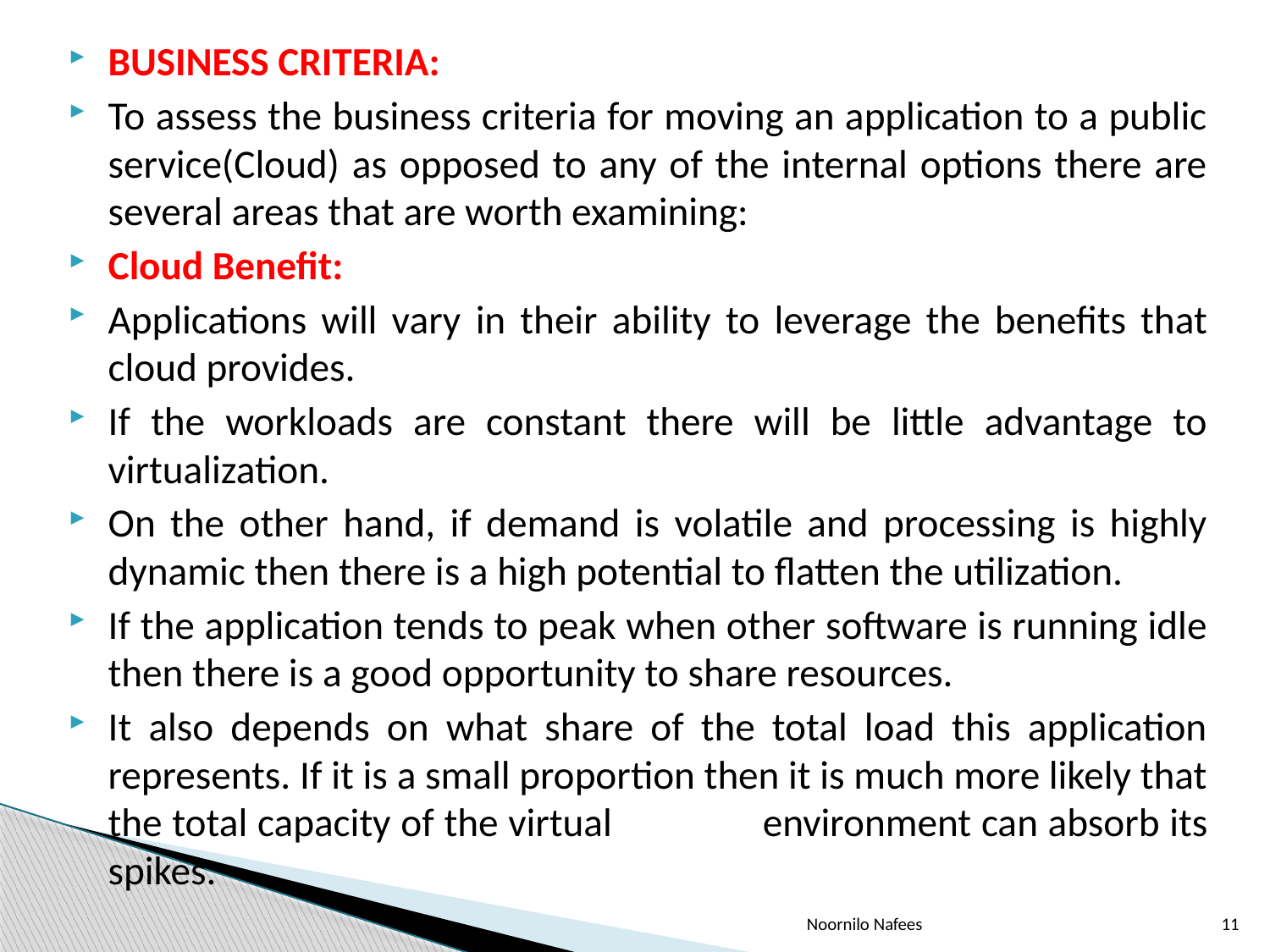

BUSINESS CRITERIA:
To assess the business criteria for moving an application to a public service(Cloud) as opposed to any of the internal options there are several areas that are worth examining:
Cloud Benefit:
Applications will vary in their ability to leverage the benefits that cloud provides.
If the workloads are constant there will be little advantage to virtualization.
On the other hand, if demand is volatile and processing is highly dynamic then there is a high potential to flatten the utilization.
If the application tends to peak when other software is running idle then there is a good opportunity to share resources.
It also depends on what share of the total load this application represents. If it is a small proportion then it is much more likely that the total capacity of the virtual           			environment can absorb its spikes.
Noornilo Nafees
11